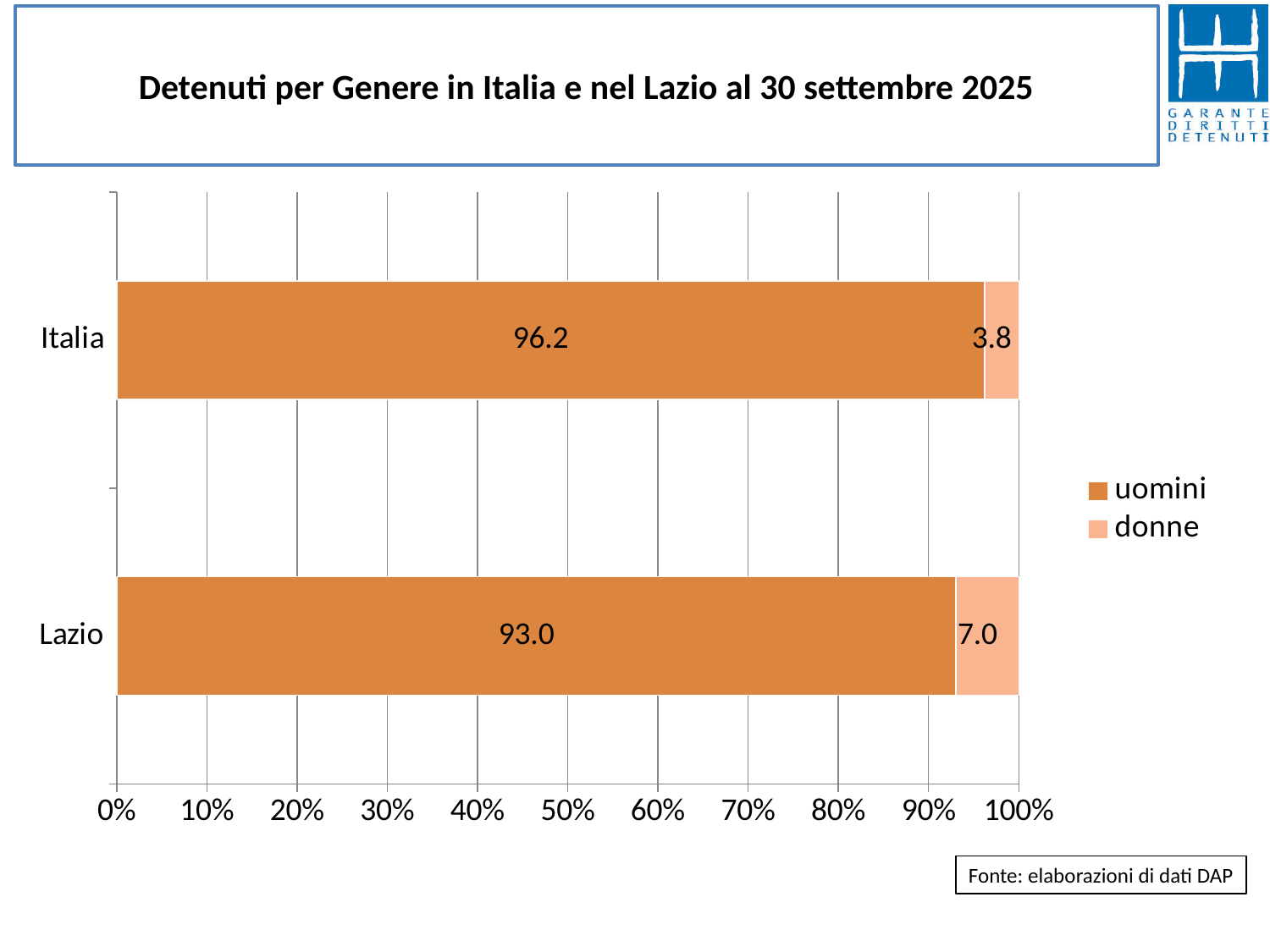

# Detenuti per Genere in Italia e nel Lazio al 30 settembre 2025

### Chart

| Category | uomini  | donne |
|---|---|---|
| Lazio | 93.02873986735446 | 6.971260132645542 |
| Italia | 96.21032311149087 | 3.7896768885091303 |
Fonte: elaborazioni di dati DAP